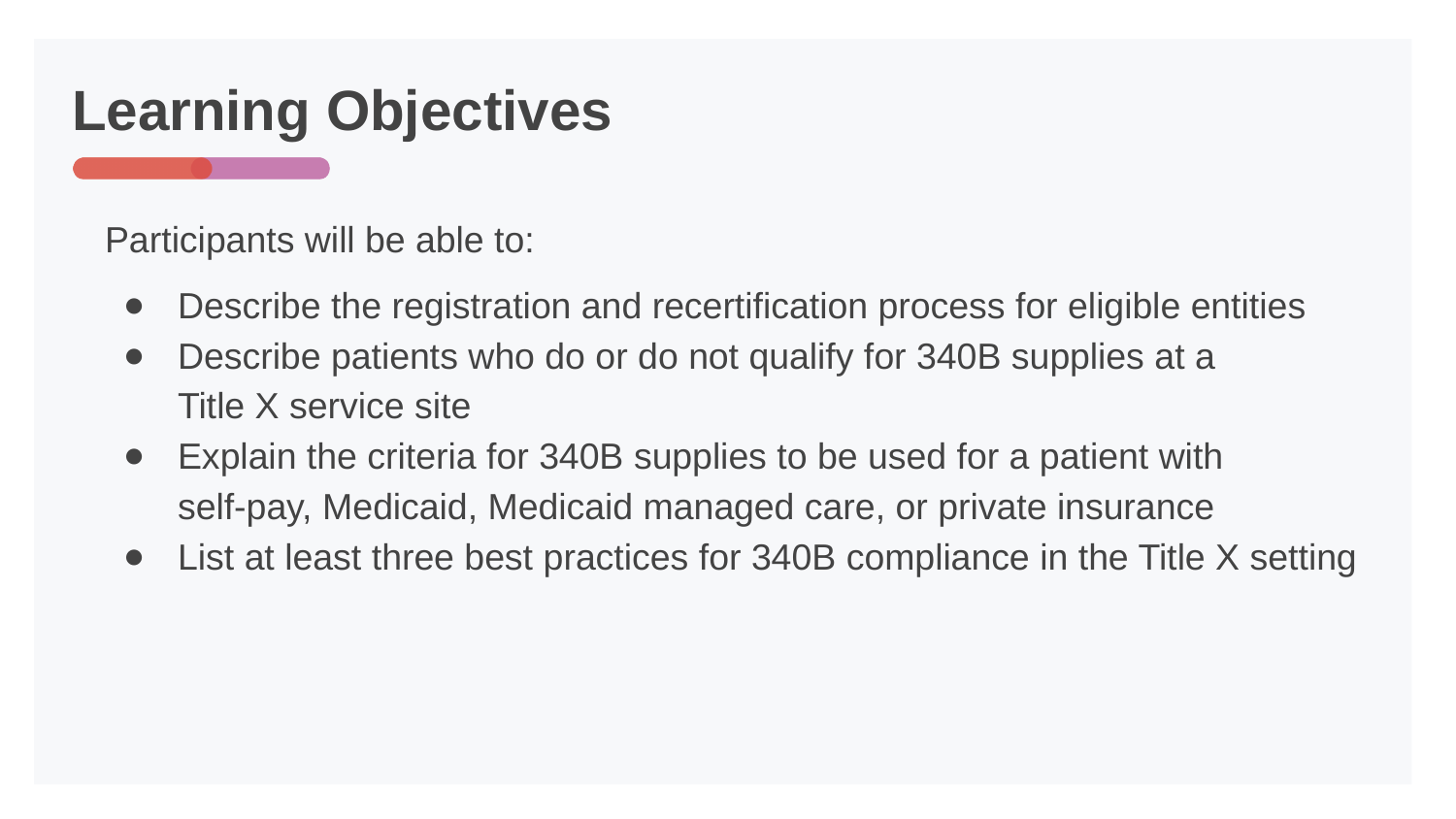

# Learning Objectives
Participants will be able to:
Describe the registration and recertification process for eligible entities
Describe patients who do or do not qualify for 340B supplies at a
Title X service site
Explain the criteria for 340B supplies to be used for a patient with
self-pay, Medicaid, Medicaid managed care, or private insurance
List at least three best practices for 340B compliance in the Title X setting